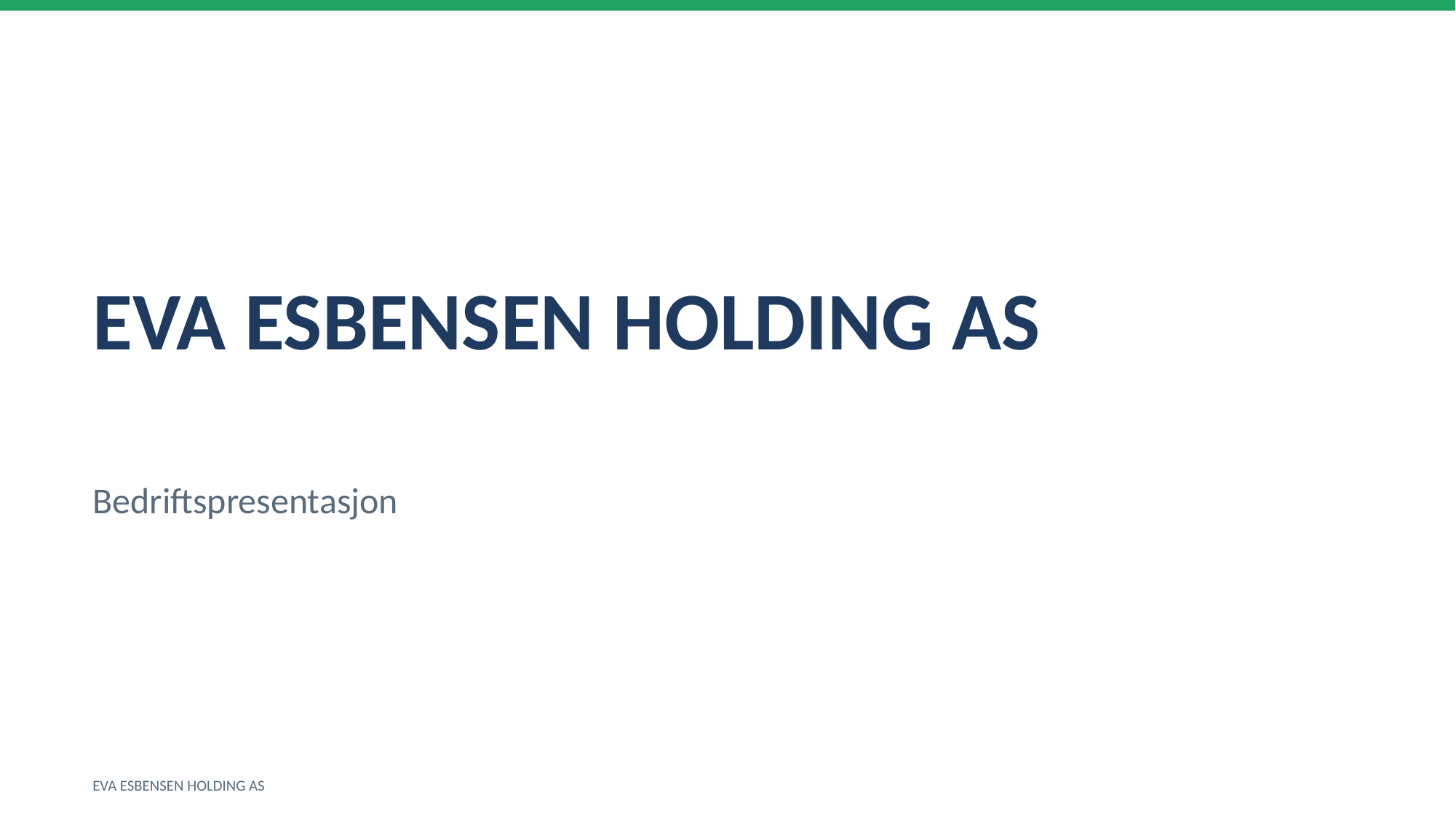

EVA ESBENSEN HOLDING AS
Bedriftspresentasjon
EVA ESBENSEN HOLDING AS